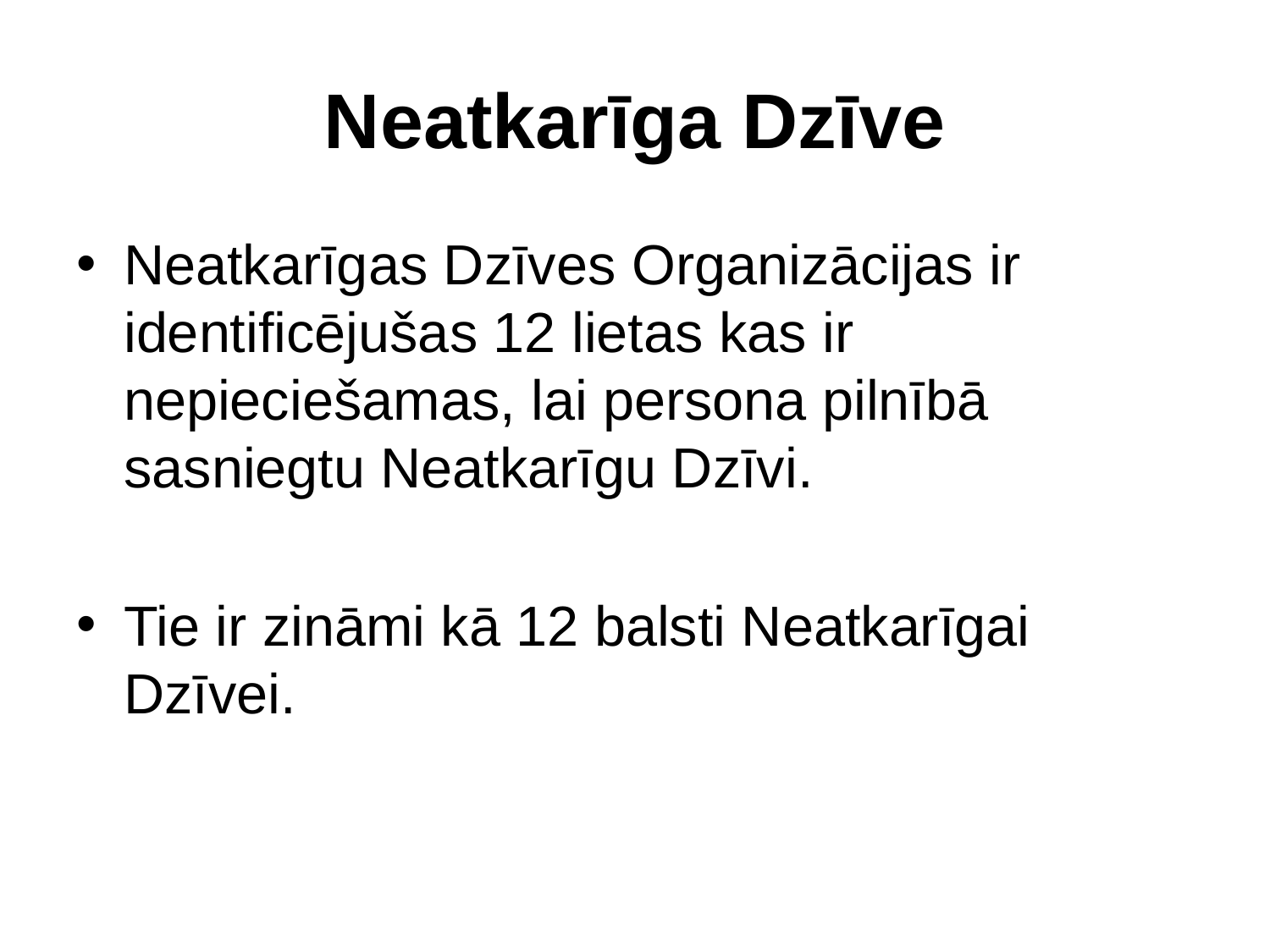

# Neatkarīga Dzīve
Neatkarīgas Dzīves Organizācijas ir identificējušas 12 lietas kas ir nepieciešamas, lai persona pilnībā sasniegtu Neatkarīgu Dzīvi.

Tie ir zināmi kā 12 balsti Neatkarīgai Dzīvei.